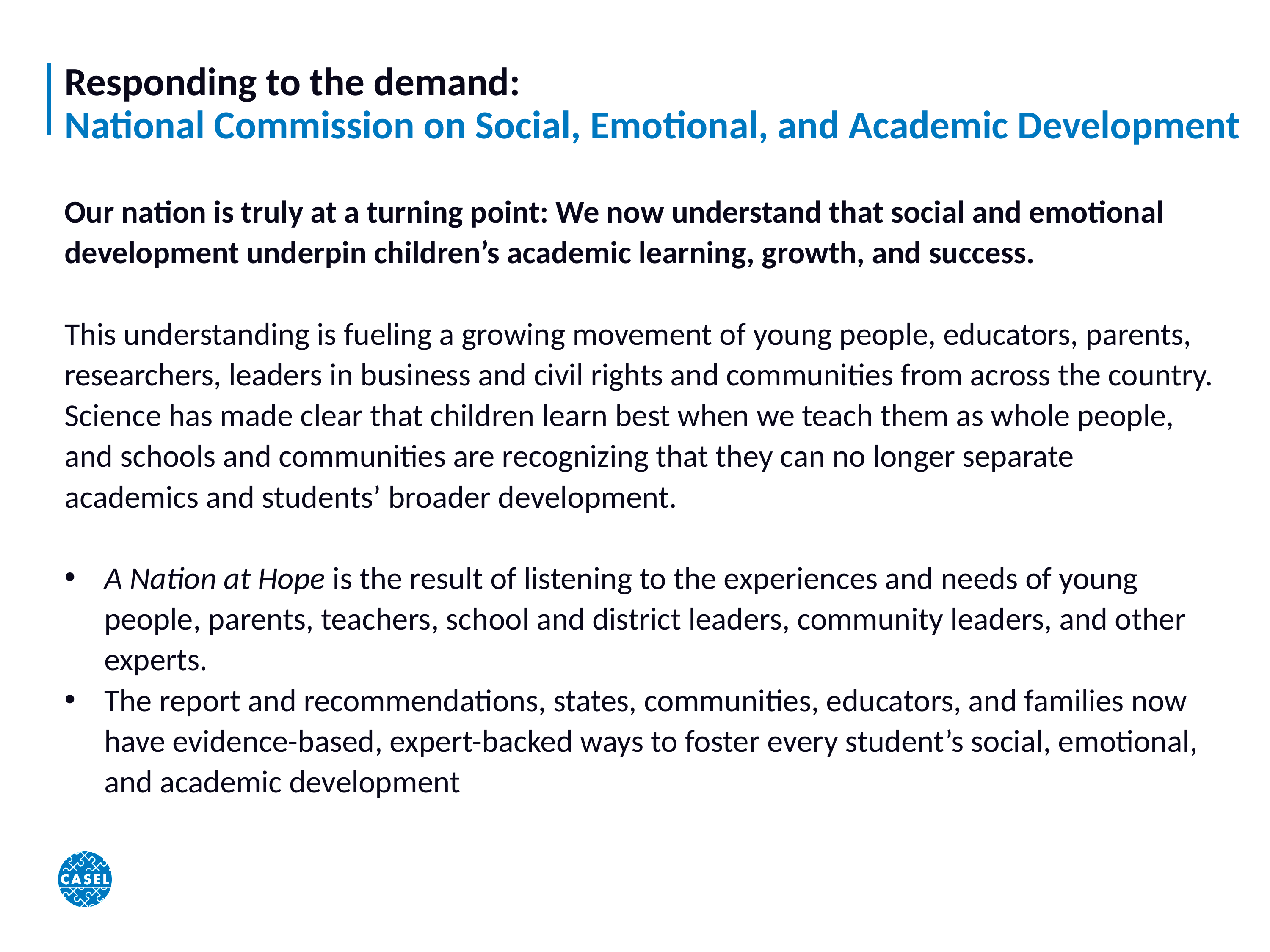

# Responding to the demand: National Commission on Social, Emotional, and Academic Development
Our nation is truly at a turning point: We now understand that social and emotional development underpin children’s academic learning, growth, and success.

This understanding is fueling a growing movement of young people, educators, parents, researchers, leaders in business and civil rights and communities from across the country. Science has made clear that children learn best when we teach them as whole people, and schools and communities are recognizing that they can no longer separate academics and students’ broader development.

A Nation at Hope is the result of listening to the experiences and needs of young people, parents, teachers, school and district leaders, community leaders, and other experts.
The report and recommendations, states, communities, educators, and families now have evidence-based, expert-backed ways to foster every student’s social, emotional, and academic development